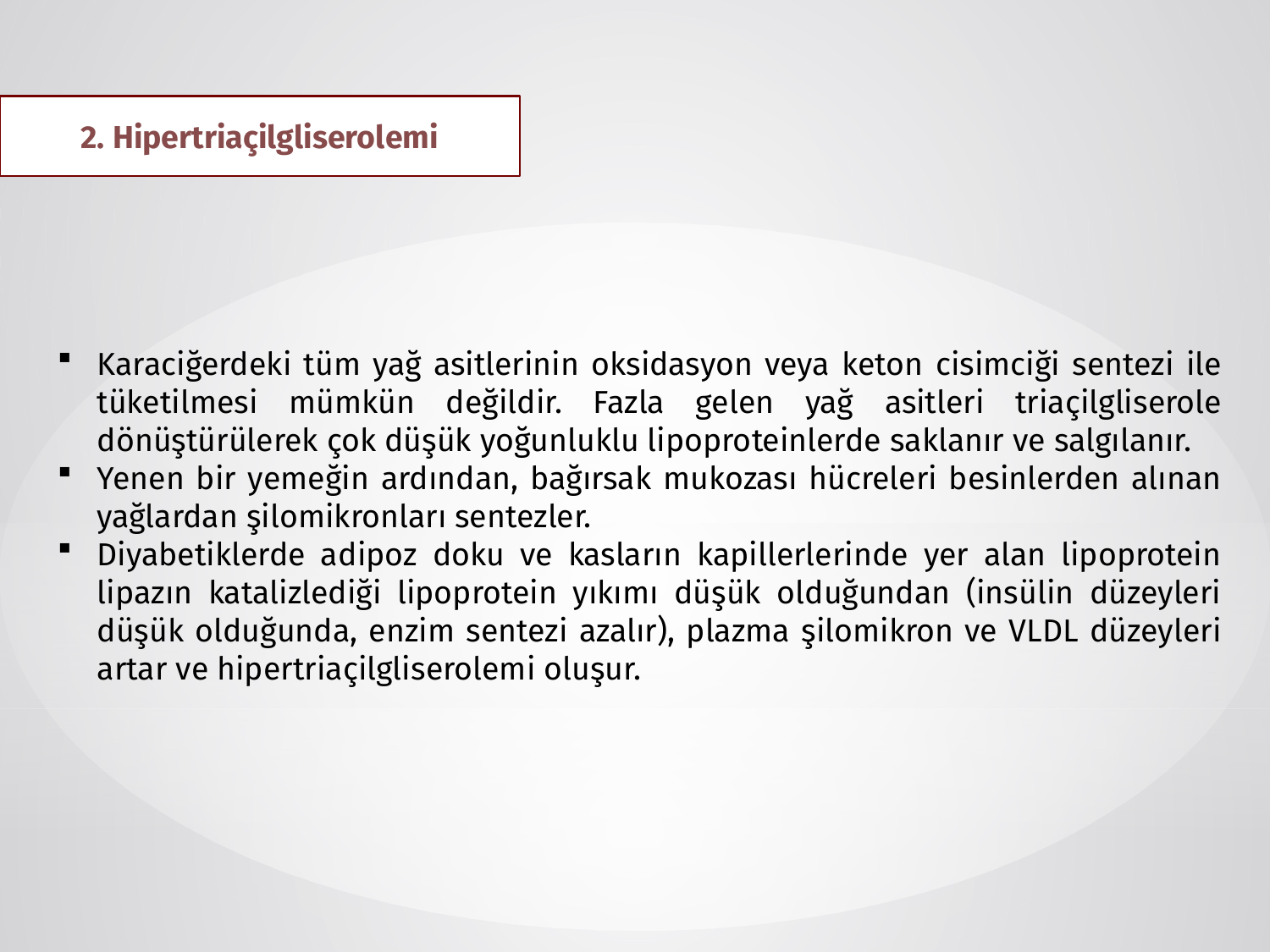

2. Hipertriaçilgliserolemi
Karaciğerdeki tüm yağ asitlerinin oksidasyon veya keton cisimciği sentezi ile tüketilmesi mümkün değildir. Fazla gelen yağ asitleri triaçilgliserole dönüştürülerek çok düşük yoğunluklu lipoproteinlerde saklanır ve salgılanır.
Yenen bir yemeğin ardından, bağırsak mukozası hücreleri besinlerden alınan yağlardan şilomikronları sentezler.
Diyabetiklerde adipoz doku ve kasların kapillerlerinde yer alan lipoprotein lipazın katalizlediği lipoprotein yıkımı düşük olduğundan (insülin düzeyleri düşük olduğunda, enzim sentezi azalır), plazma şilomikron ve VLDL düzeyleri artar ve hipertriaçilgliserolemi oluşur.